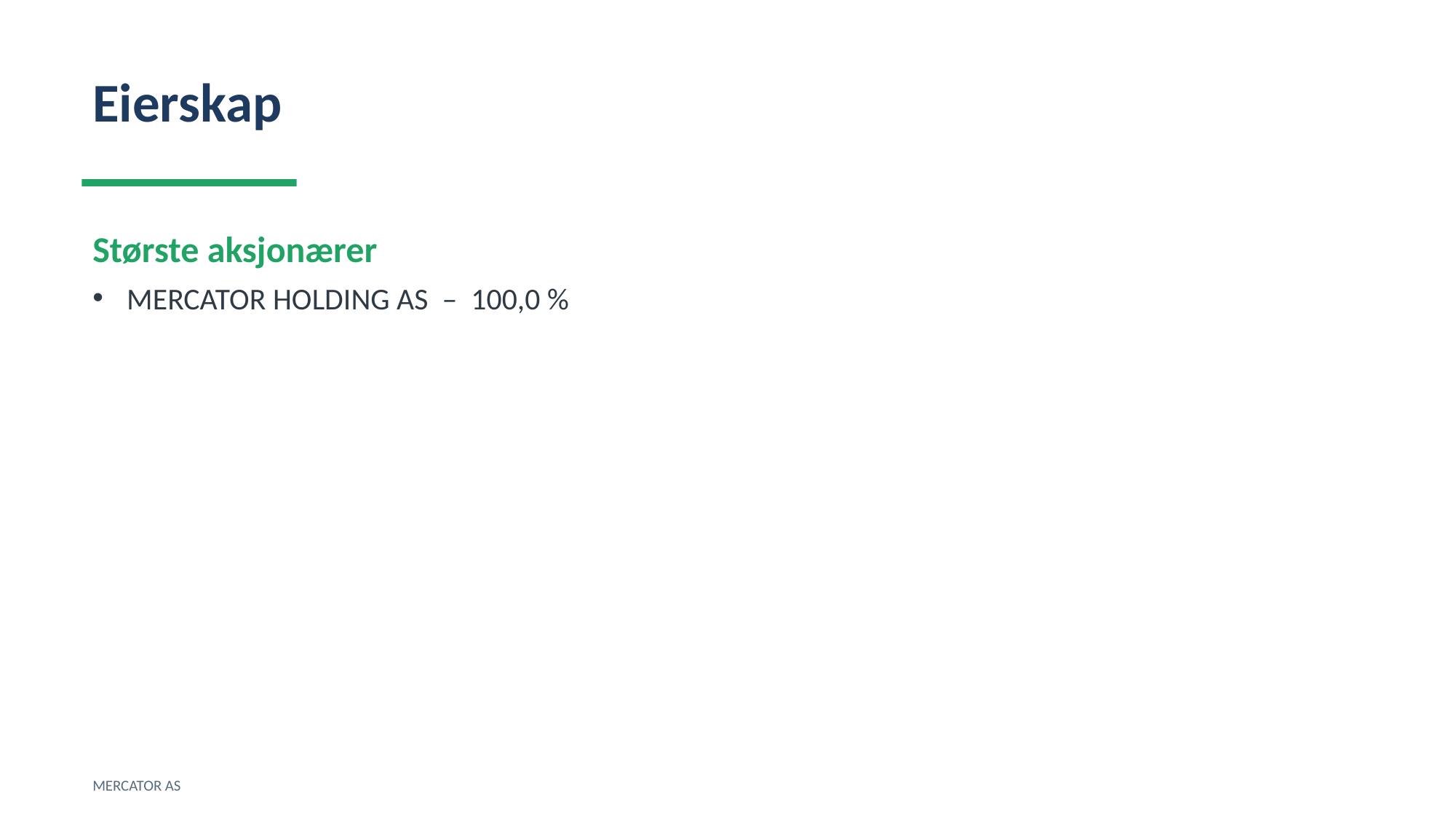

Eierskap

Største aksjonærer
MERCATOR HOLDING AS  –  100,0 %
MERCATOR AS